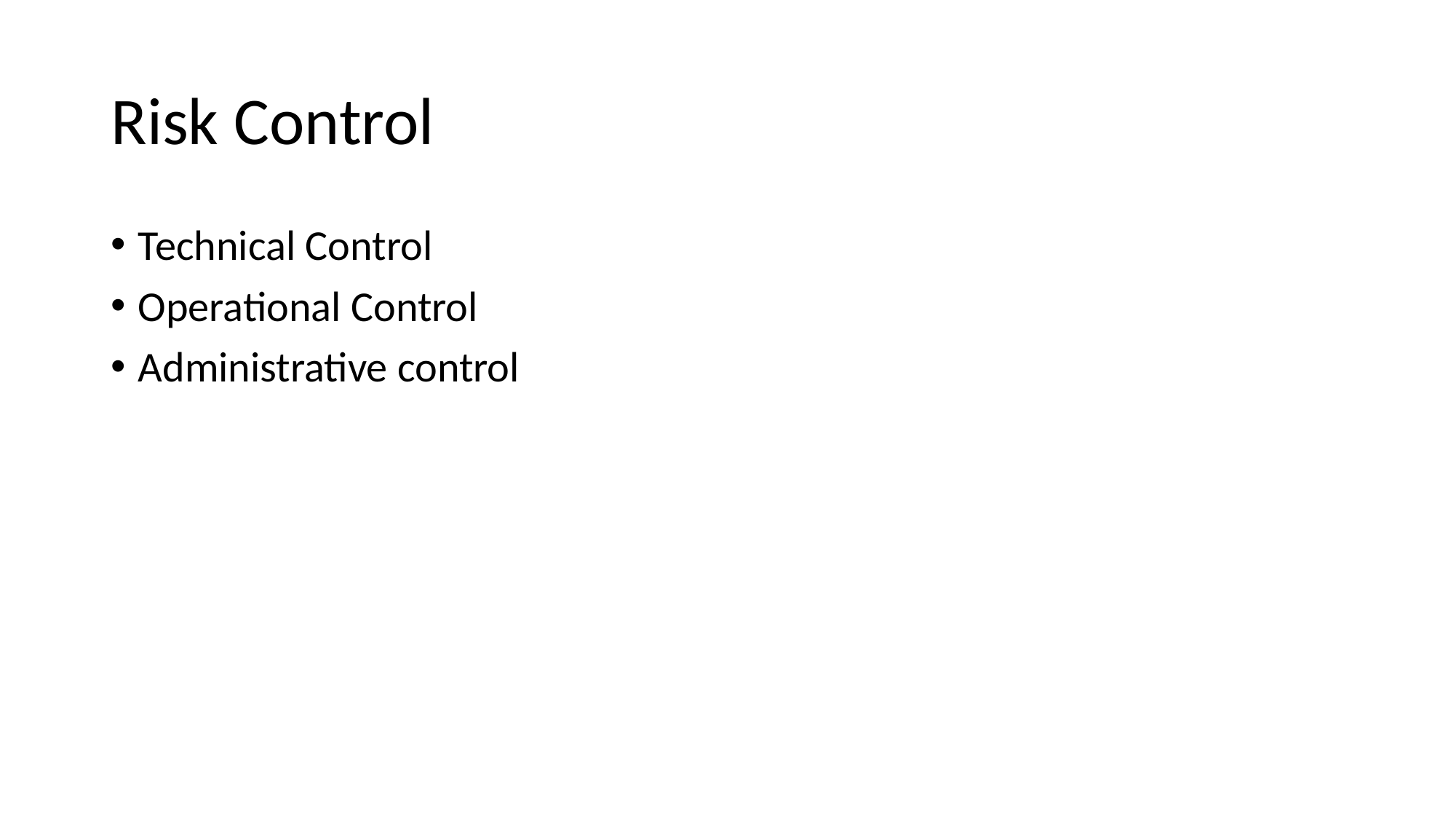

# Risk Control
Technical Control
Operational Control
Administrative control